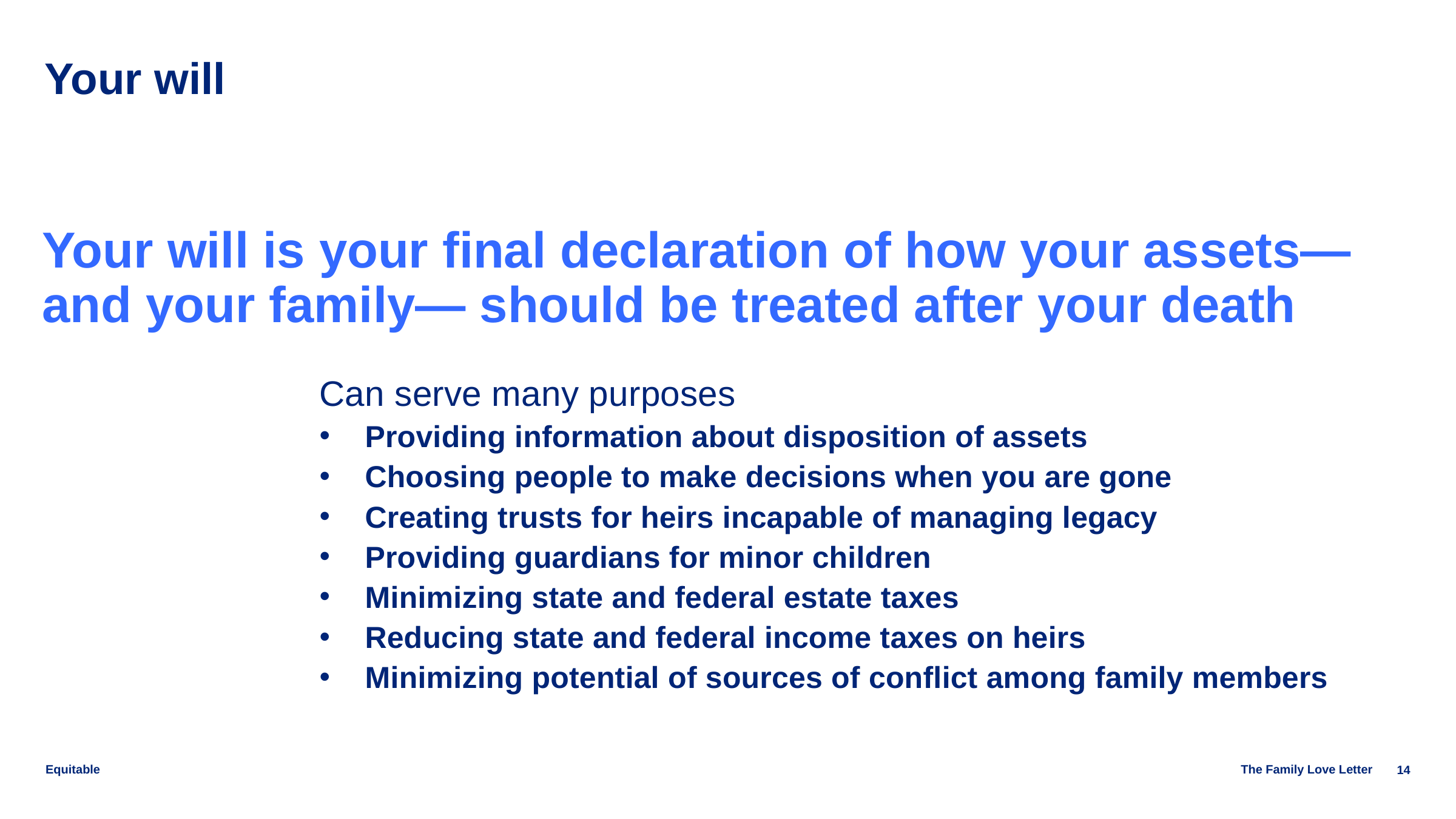

Your will
Your will is your final declaration of how your assets— and your family— should be treated after your death
Can serve many purposes
Providing information about disposition of assets
Choosing people to make decisions when you are gone
Creating trusts for heirs incapable of managing legacy
Providing guardians for minor children
Minimizing state and federal estate taxes
Reducing state and federal income taxes on heirs
Minimizing potential of sources of conflict among family members

14
The Family Love Letter